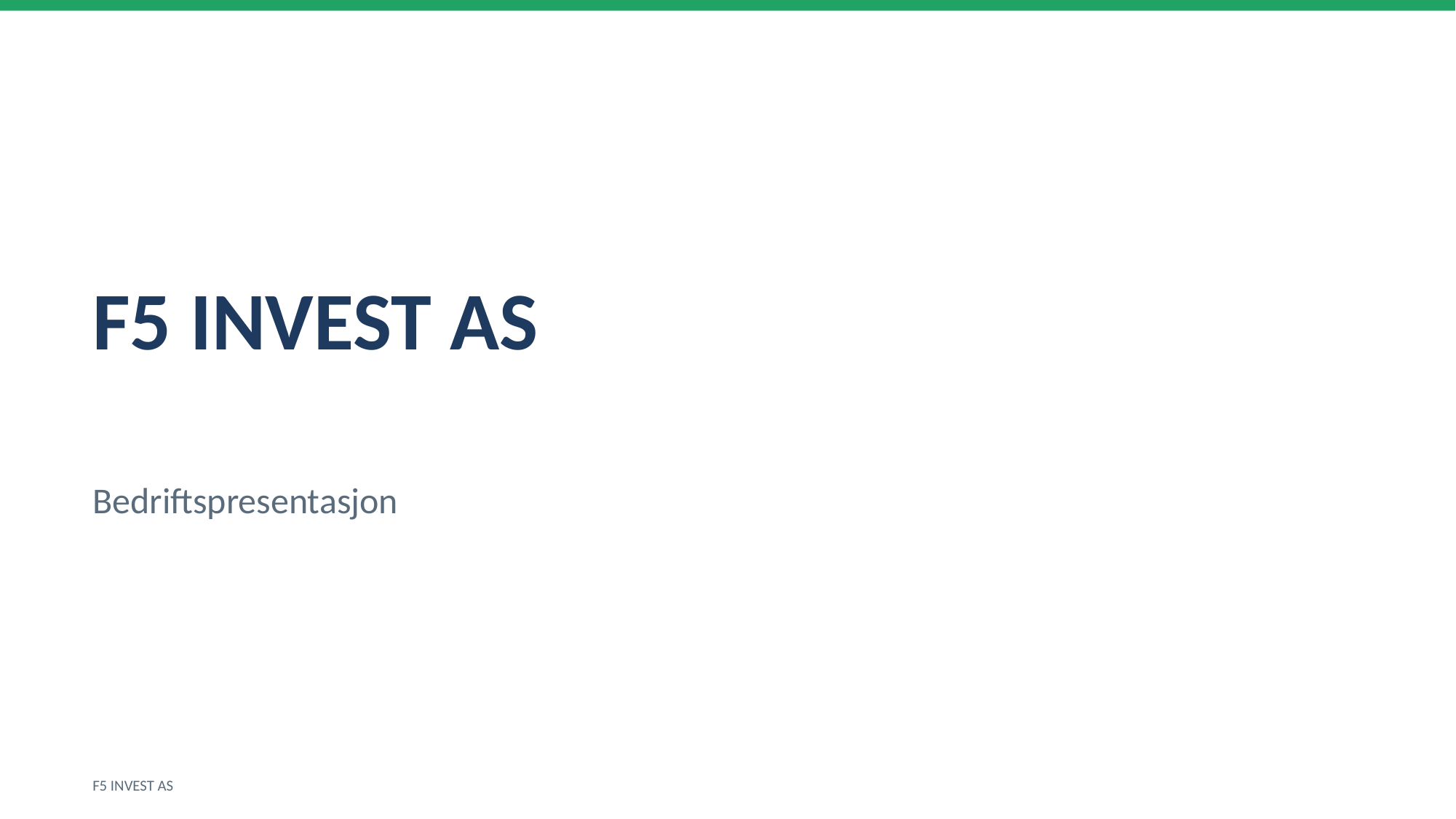

F5 INVEST AS
Bedriftspresentasjon
F5 INVEST AS